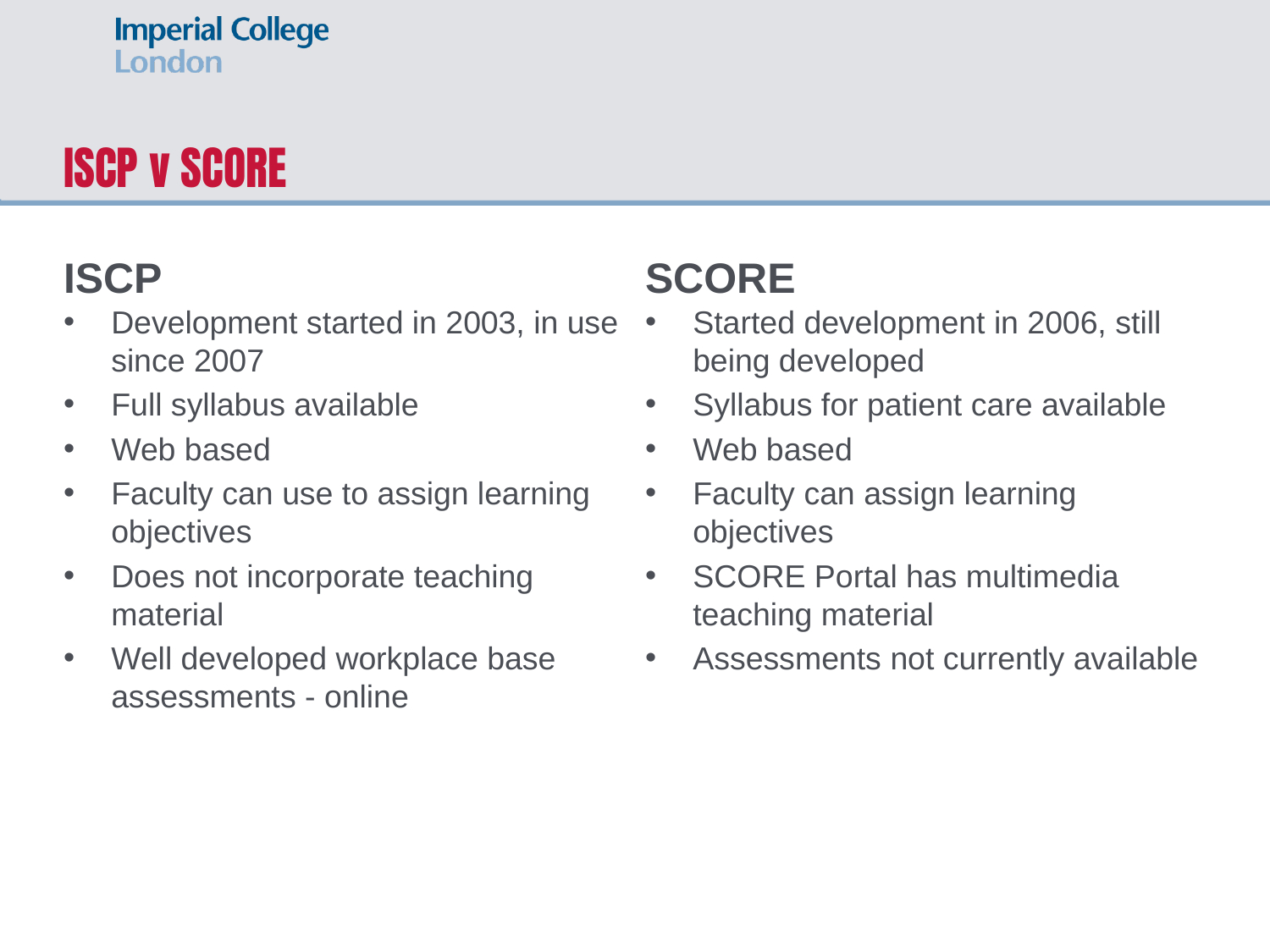

# ISCP v SCORE
ISCP
SCORE
Development started in 2003, in use since 2007
Full syllabus available
Web based
Faculty can use to assign learning objectives
Does not incorporate teaching material
Well developed workplace base assessments - online

Started development in 2006, still being developed
Syllabus for patient care available
Web based
Faculty can assign learning objectives
SCORE Portal has multimedia teaching material
Assessments not currently available